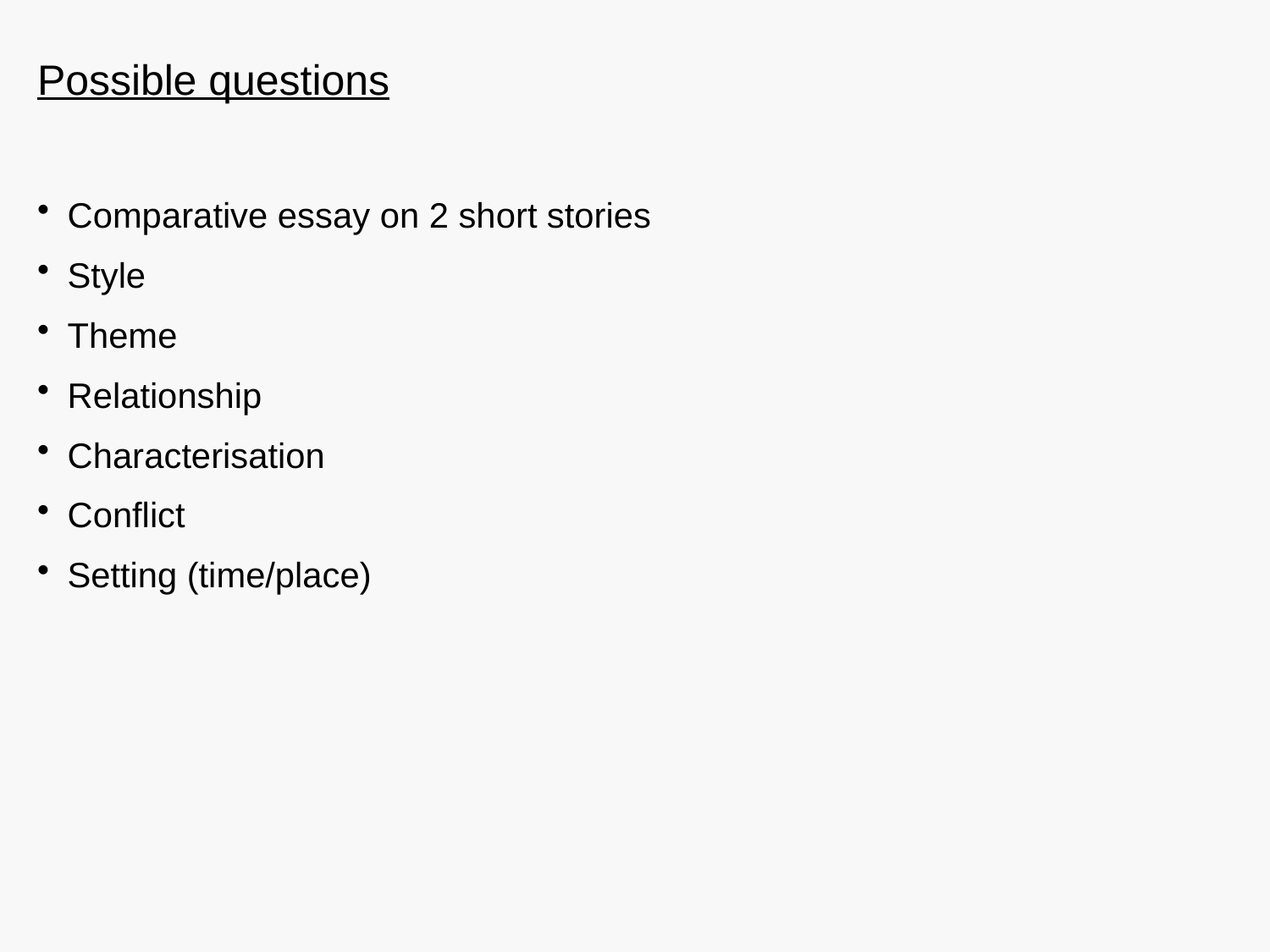

Possible questions

Comparative essay on 2 short stories
Style
Theme
Relationship
Characterisation
Conflict
Setting (time/place)